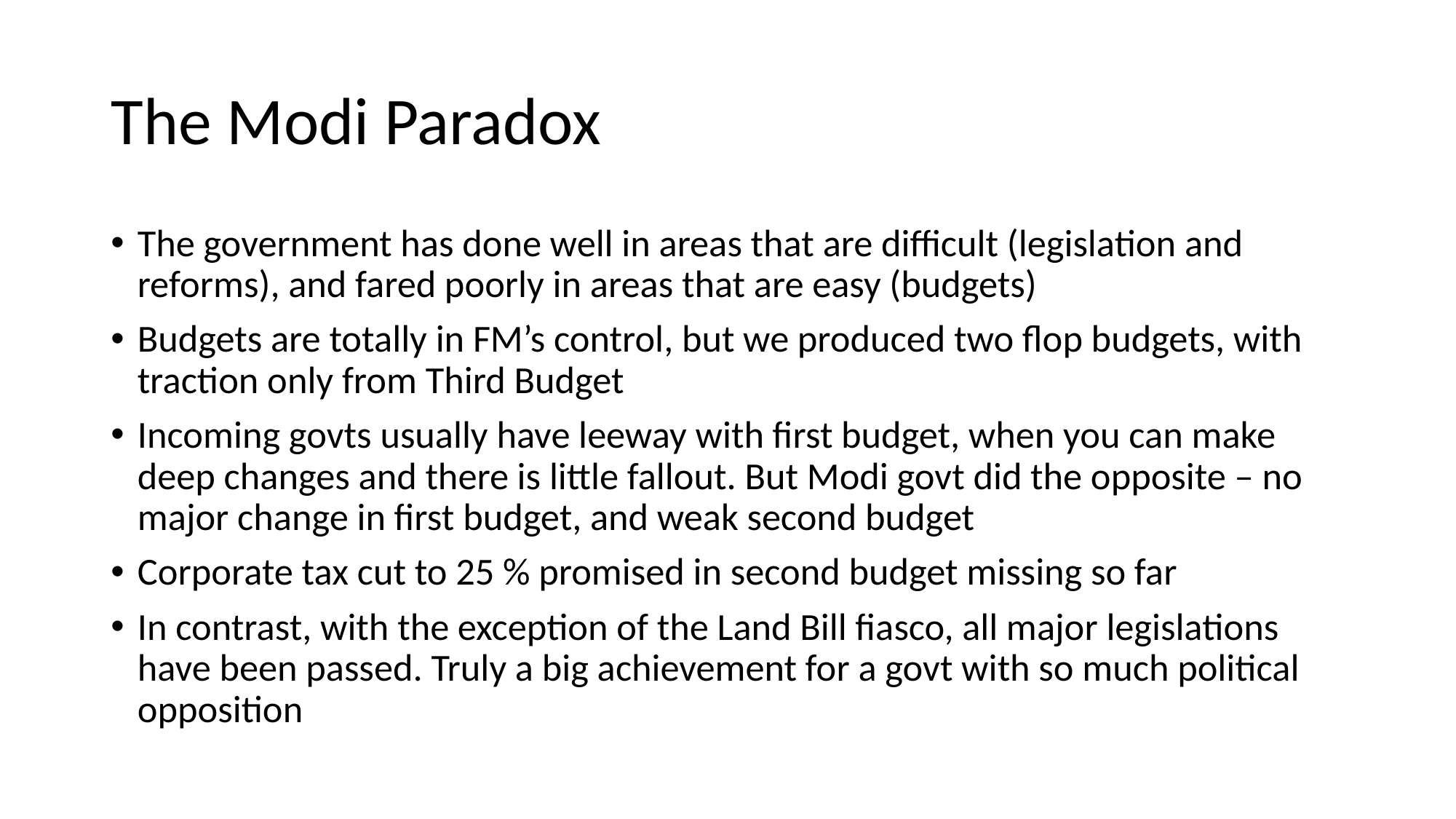

# The Modi Paradox
The government has done well in areas that are difficult (legislation and reforms), and fared poorly in areas that are easy (budgets)
Budgets are totally in FM’s control, but we produced two flop budgets, with traction only from Third Budget
Incoming govts usually have leeway with first budget, when you can make deep changes and there is little fallout. But Modi govt did the opposite – no major change in first budget, and weak second budget
Corporate tax cut to 25 % promised in second budget missing so far
In contrast, with the exception of the Land Bill fiasco, all major legislations have been passed. Truly a big achievement for a govt with so much political opposition